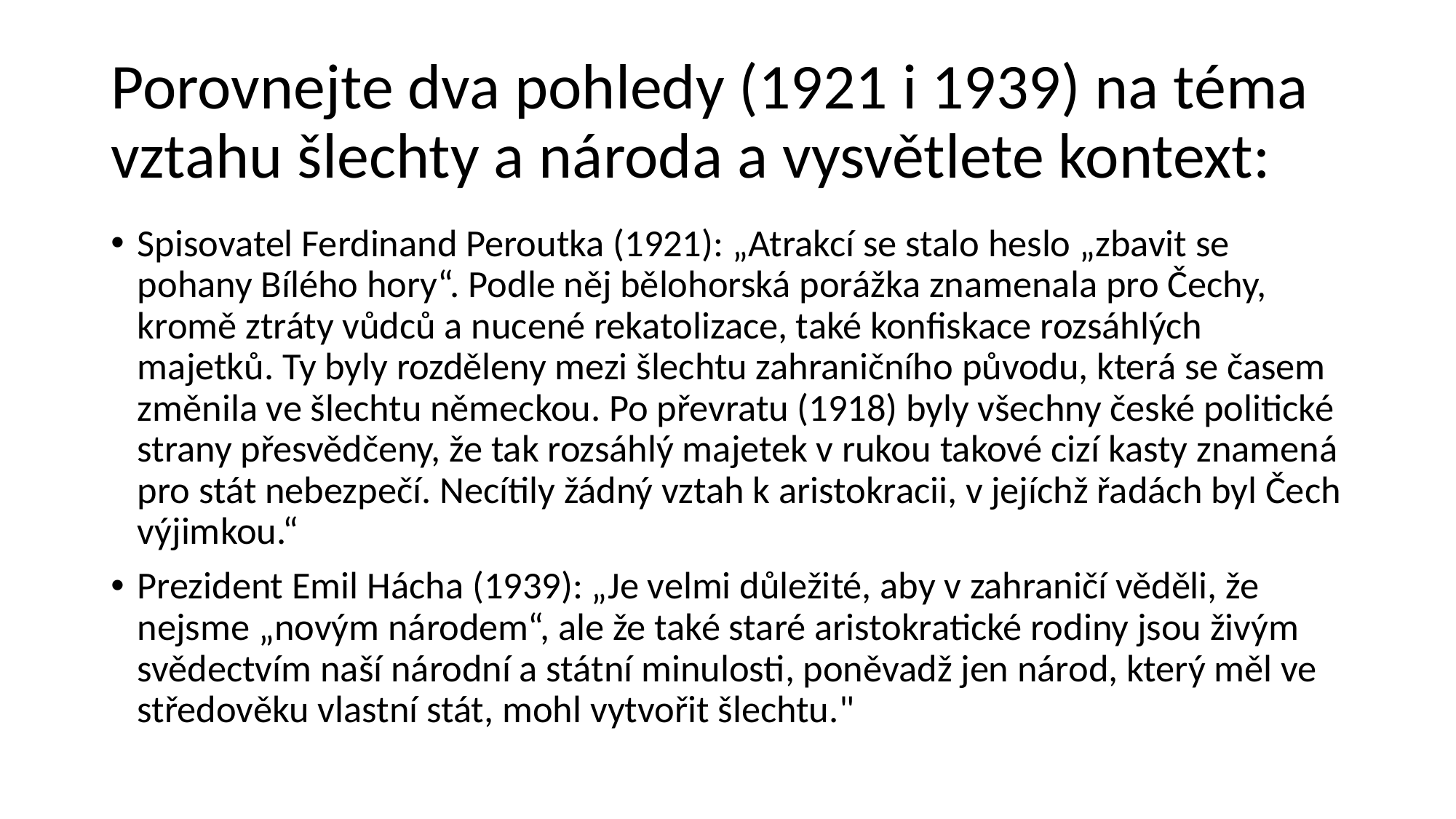

# Porovnejte dva pohledy (1921 i 1939) na téma vztahu šlechty a národa a vysvětlete kontext:
Spisovatel Ferdinand Peroutka (1921): „Atrakcí se stalo heslo „zbavit se pohany Bílého hory“. Podle něj bělohorská porážka znamenala pro Čechy, kromě ztráty vůdců a nucené rekatolizace, také konfiskace rozsáhlých majetků. Ty byly rozděleny mezi šlechtu zahraničního původu, která se časem změnila ve šlechtu německou. Po převratu (1918) byly všechny české politické strany přesvědčeny, že tak rozsáhlý majetek v rukou takové cizí kasty znamená pro stát nebezpečí. Necítily žádný vztah k aristokracii, v jejíchž řadách byl Čech výjimkou.“
Prezident Emil Hácha (1939): „Je velmi důležité, aby v zahraničí věděli, že nejsme „novým národem“, ale že také staré aristokratické rodiny jsou živým svědectvím naší národní a státní minulosti, poněvadž jen národ, který měl ve středověku vlastní stát, mohl vytvořit šlechtu."